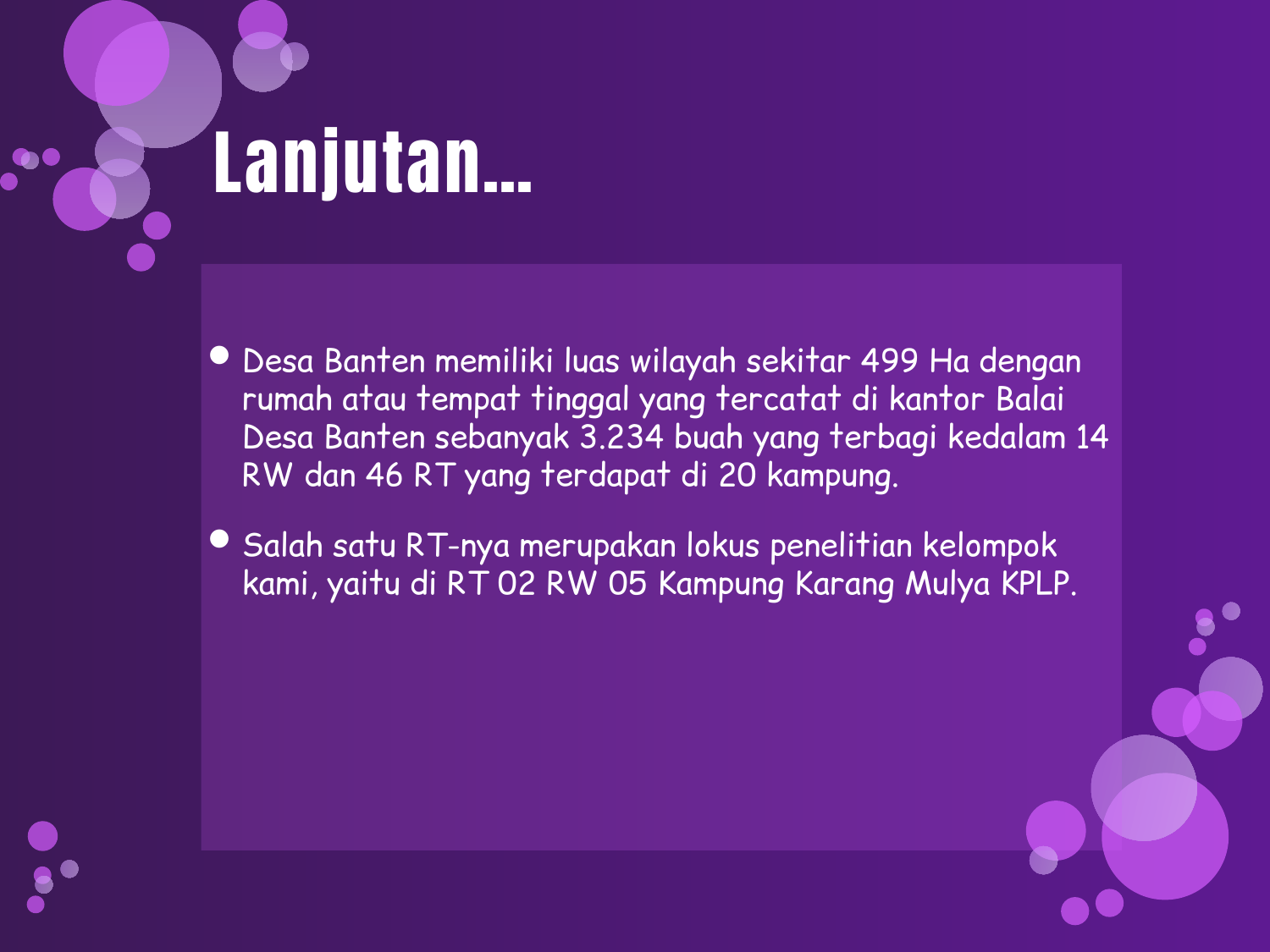

# Lanjutan…

Desa Banten memiliki luas wilayah sekitar 499 Ha dengan rumah atau tempat tinggal yang tercatat di kantor Balai Desa Banten sebanyak 3.234 buah yang terbagi kedalam 14 RW dan 46 RT yang terdapat di 20 kampung.
Salah satu RT-nya merupakan lokus penelitian kelompok kami, yaitu di RT 02 RW 05 Kampung Karang Mulya KPLP.